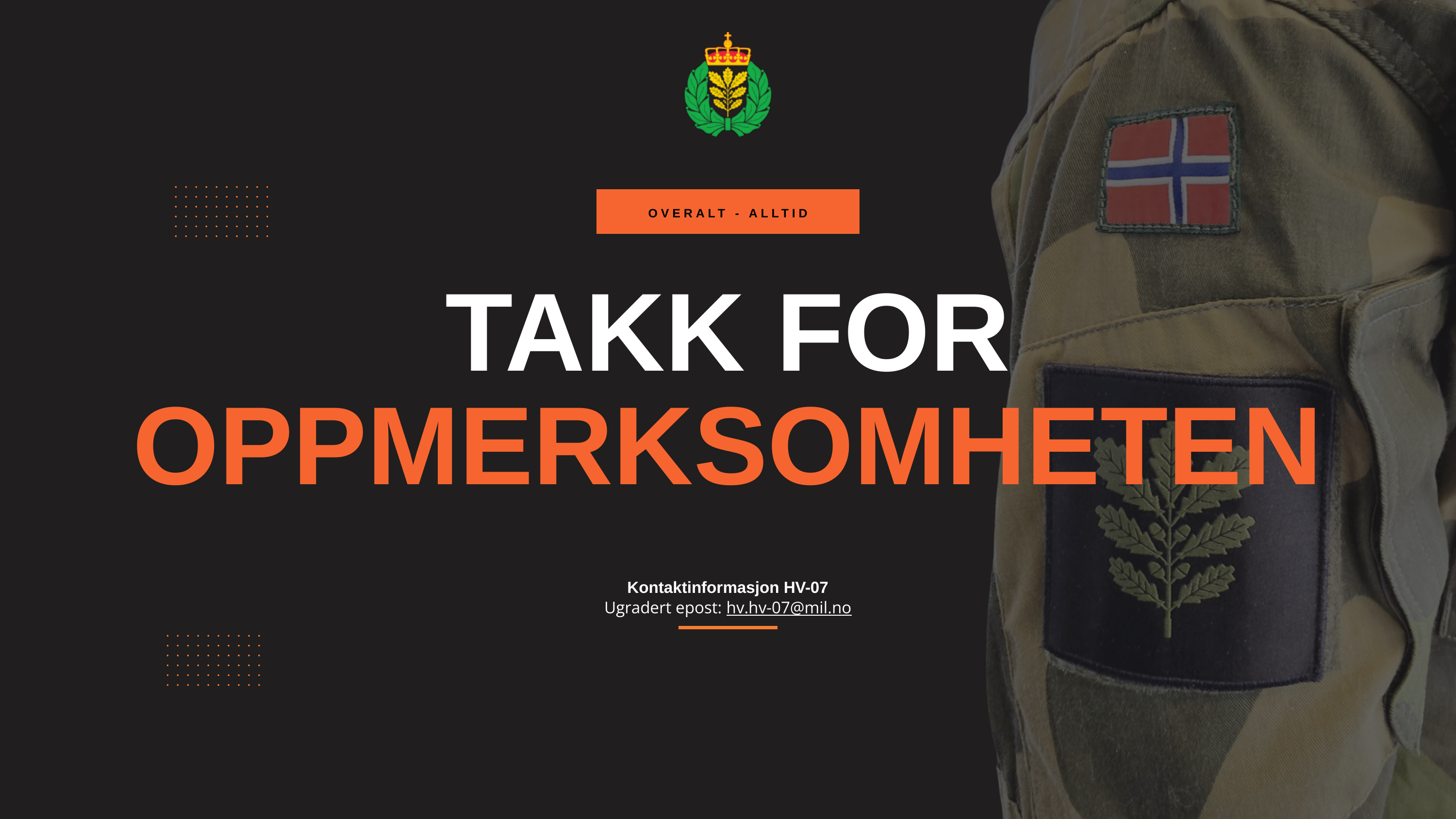

OVERALT - ALLTID
TAKK FOR
OPPMERKSOMHETEN
Kontaktinformasjon HV-07
Ugradert epost: hv.hv-07@mil.no